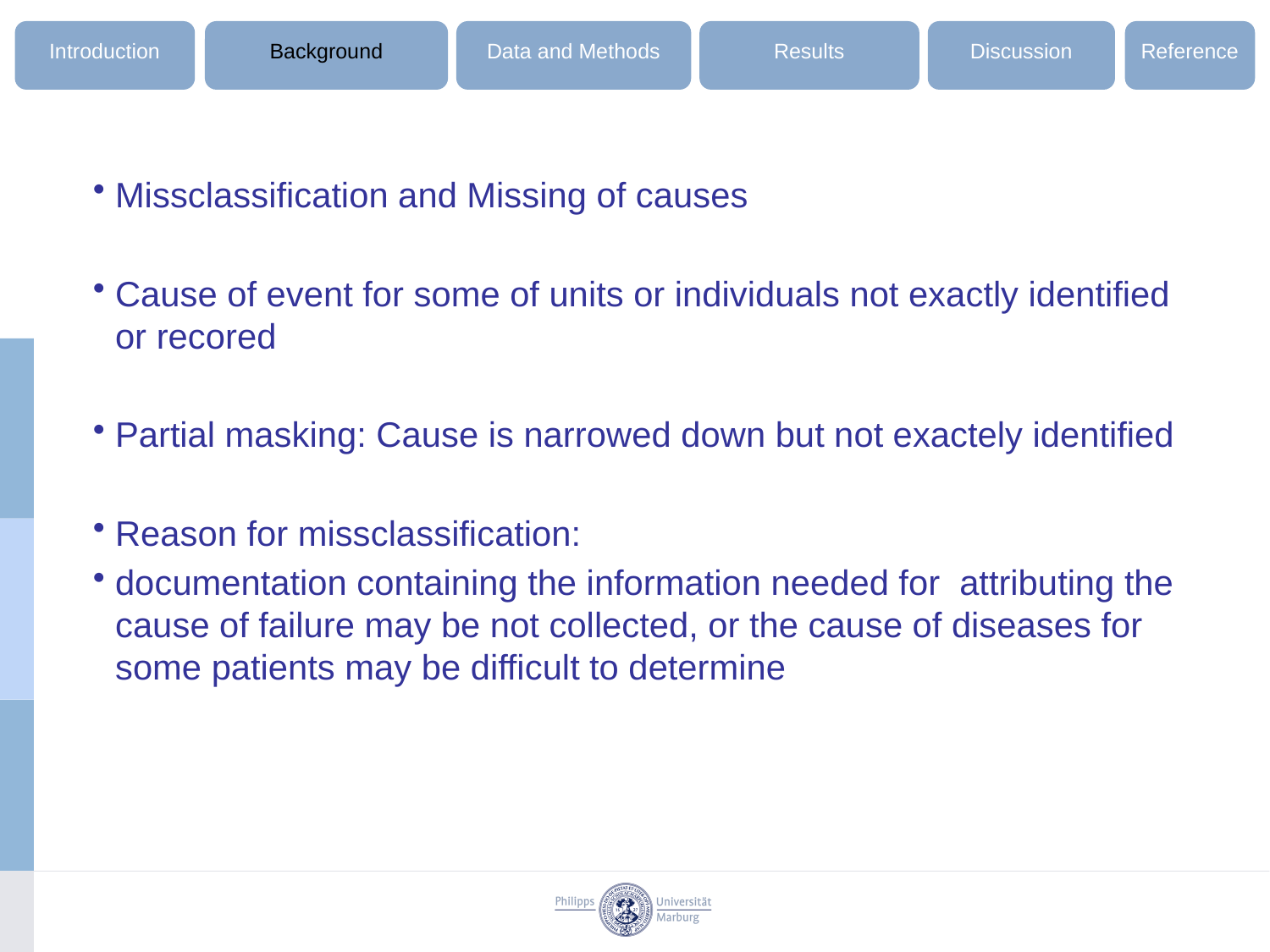

Introduction
Background
Data and Methods
Results
Discussion
Reference
Missclassification and Missing of causes

Cause of event for some of units or individuals not exactly identified or recored

Partial masking: Cause is narrowed down but not exactely identified

Reason for missclassification:
documentation containing the information needed for  attributing the cause of failure may be not collected, or the cause of diseases for some patients may be difficult to determine